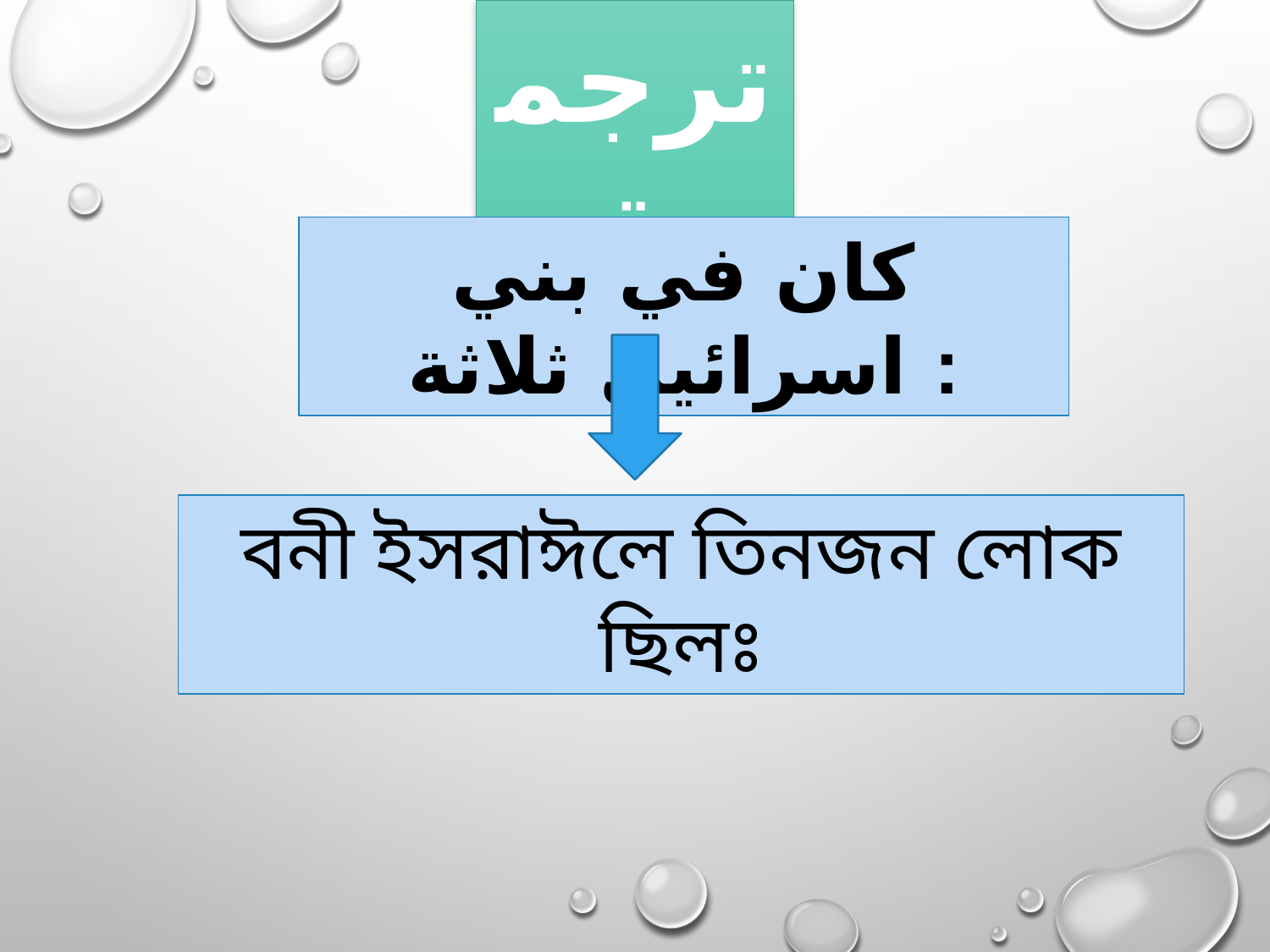

ترجمة
كان في بني اسرائيل ثلاثة :

বনী ইসরাঈলে তিনজন লোক ছিলঃ